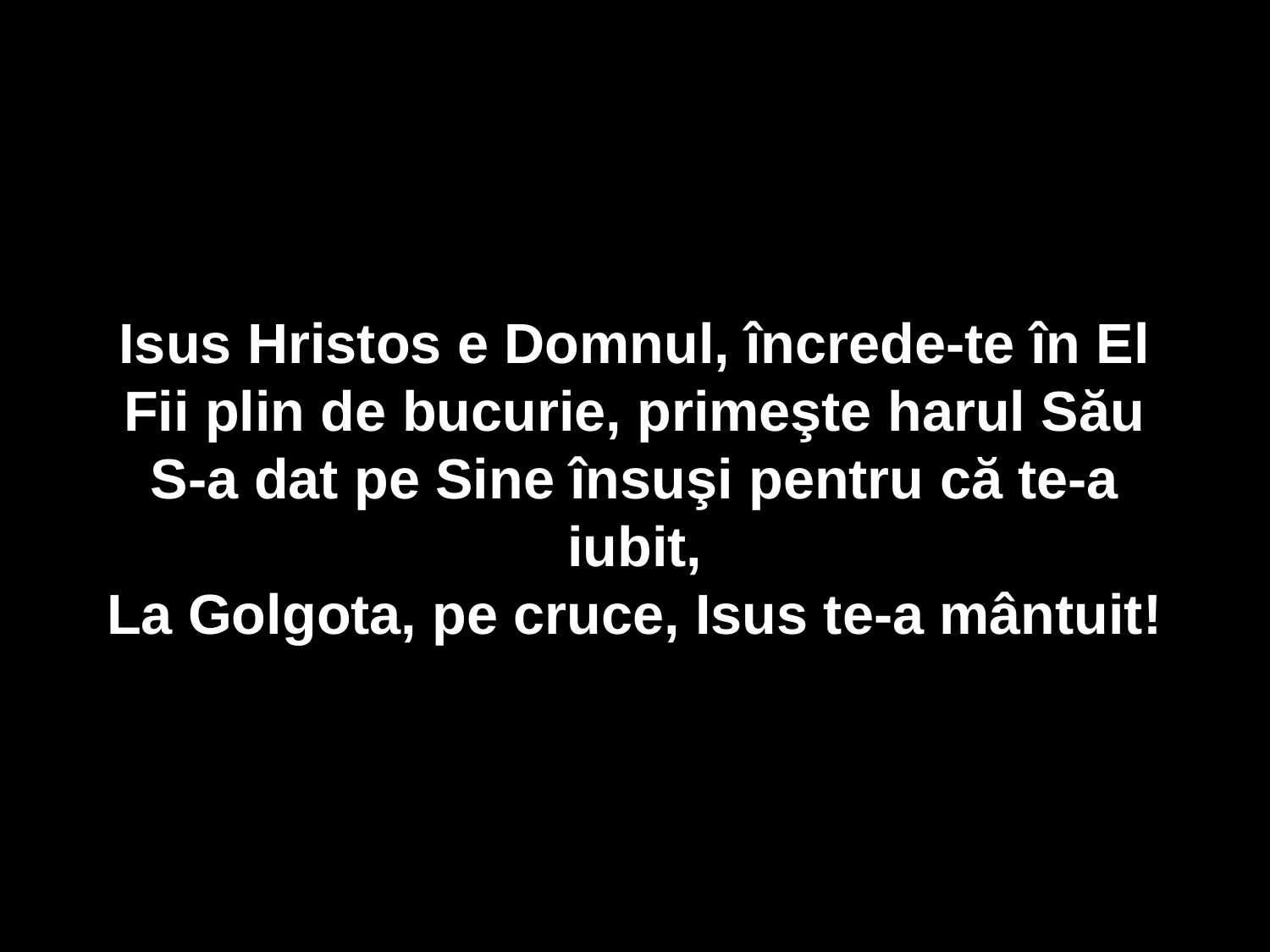

Isus Hristos e Domnul, încrede-te în El
Fii plin de bucurie, primeşte harul Său
S-a dat pe Sine însuşi pentru că te-a iubit,
La Golgota, pe cruce, Isus te-a mântuit!